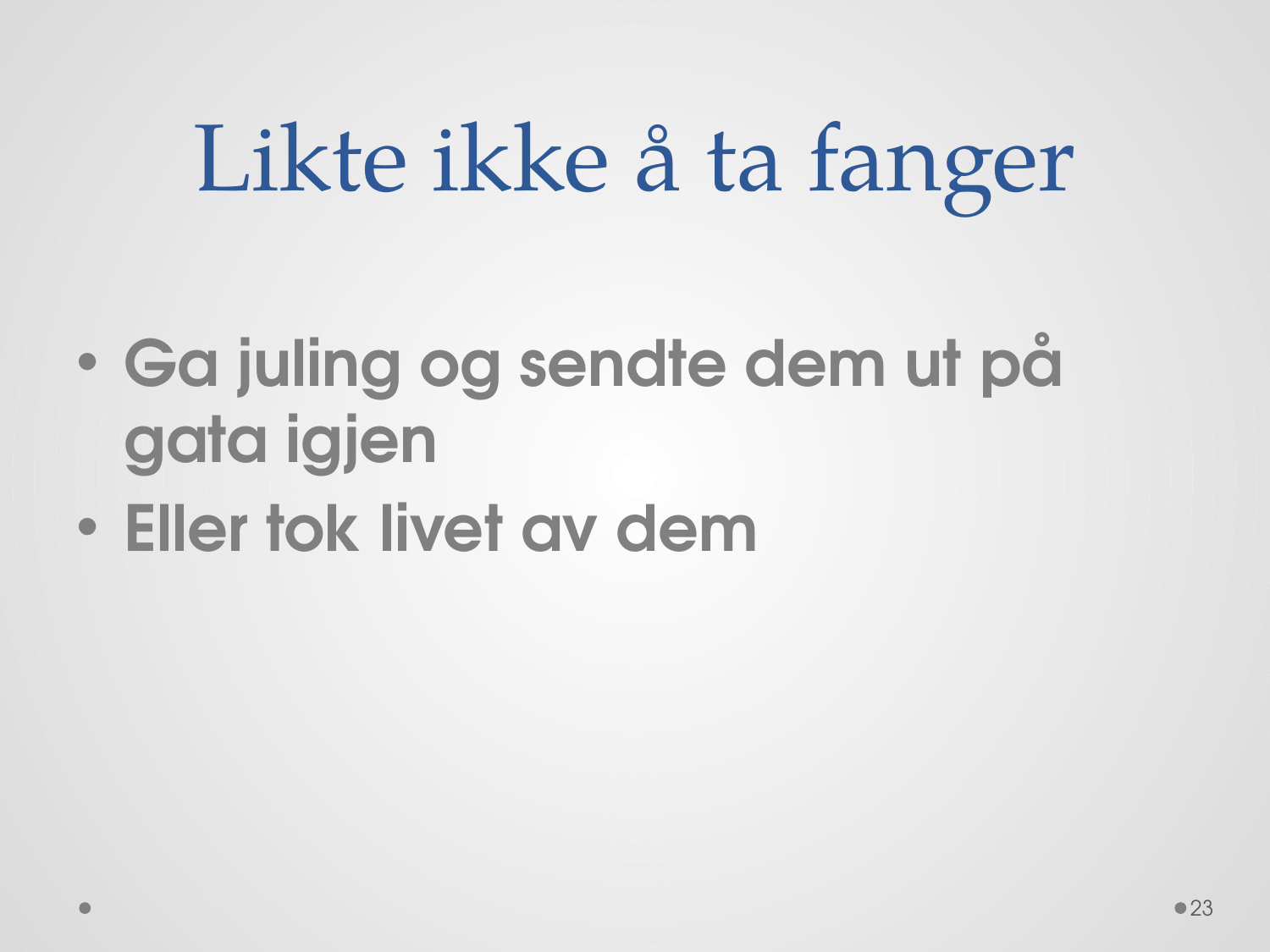

# Likte ikke å ta fanger
Ga juling og sendte dem ut på gata igjen
Eller tok livet av dem
23